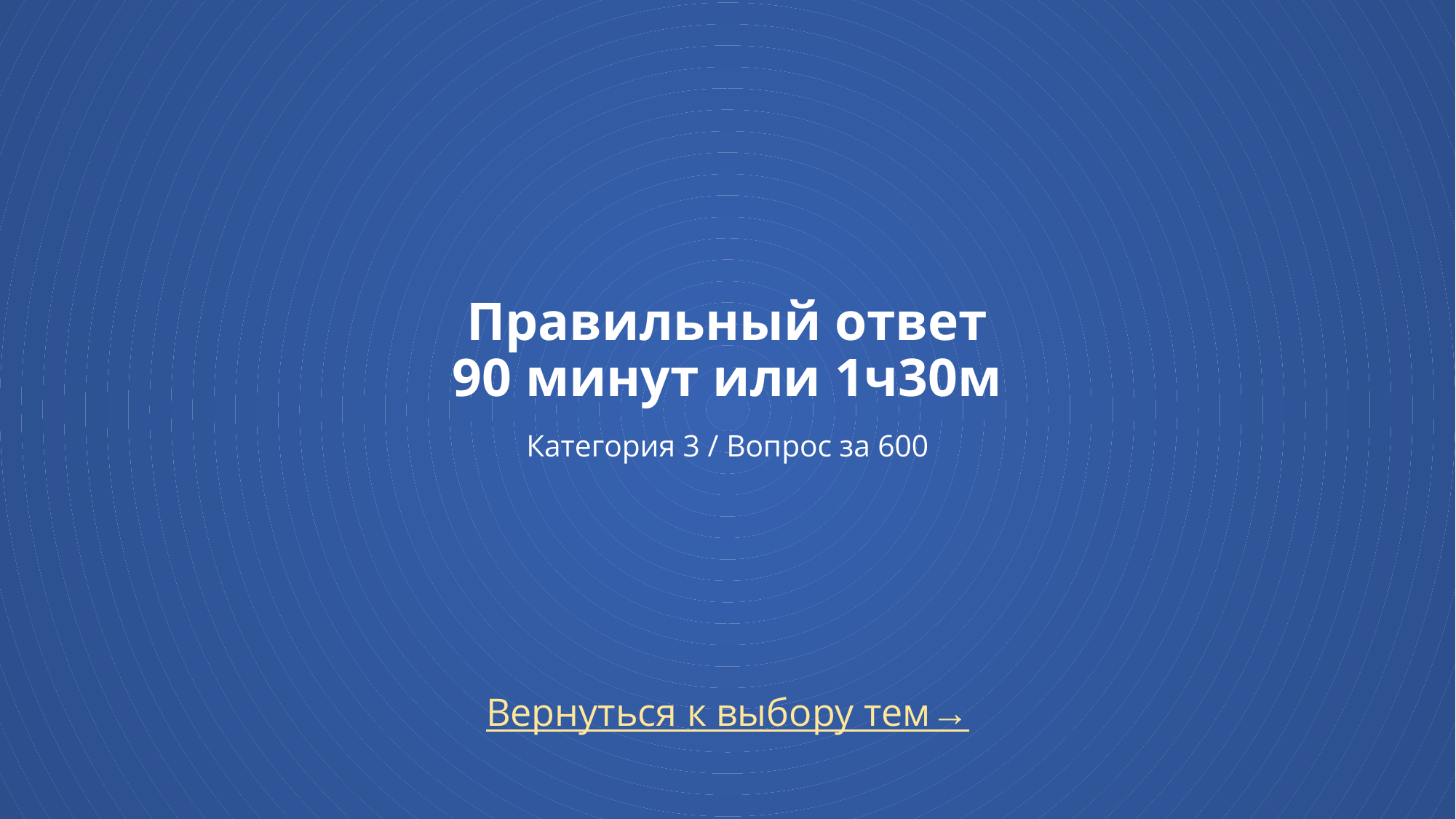

# Правильный ответ 90 минут или 1ч30м Категория 3 / Вопрос за 600
Вернуться к выбору тем→